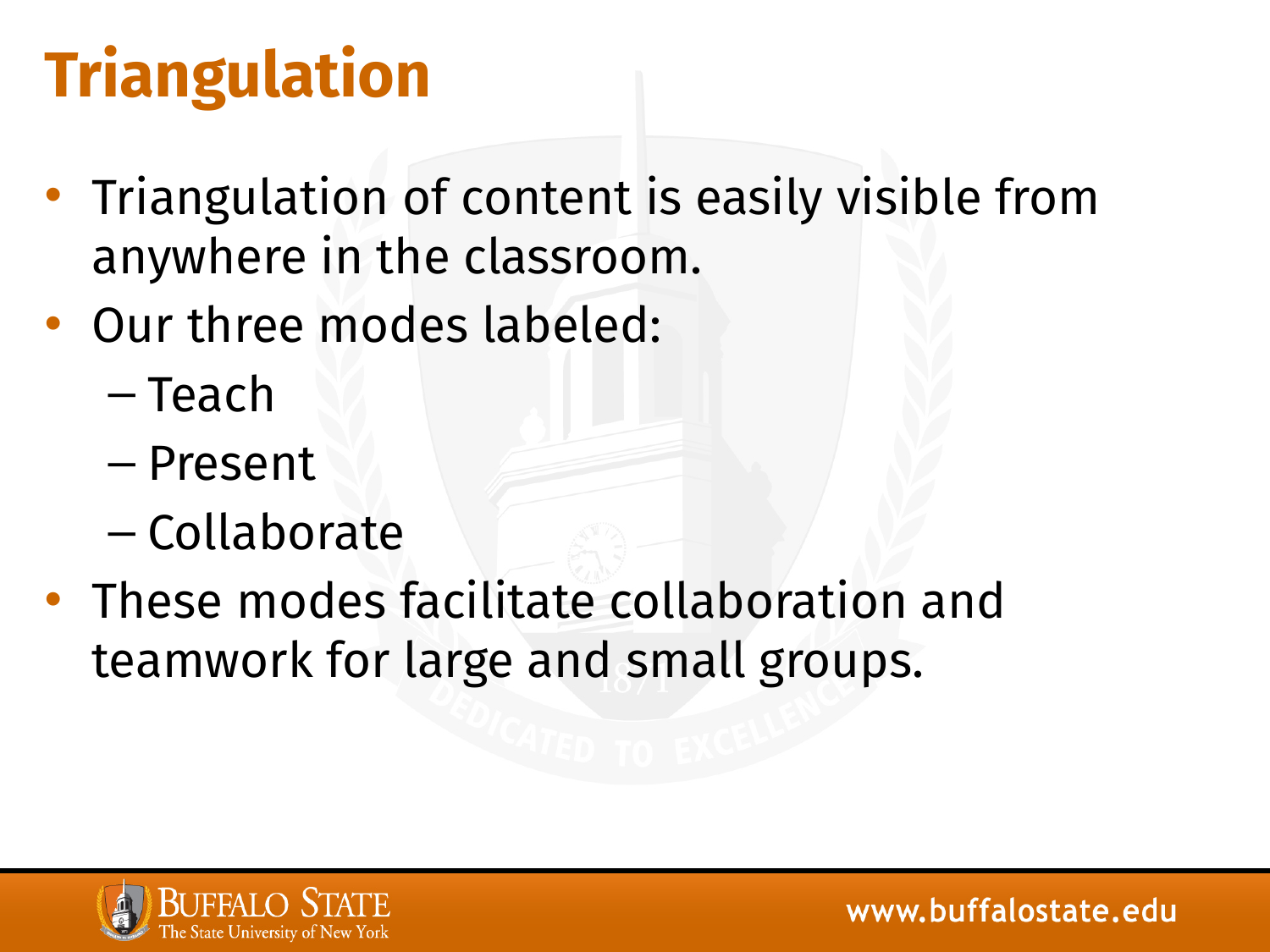

# Triangulation
Triangulation of content is easily visible from anywhere in the classroom.
Our three modes labeled:
Teach
Present
Collaborate
These modes facilitate collaboration and teamwork for large and small groups.